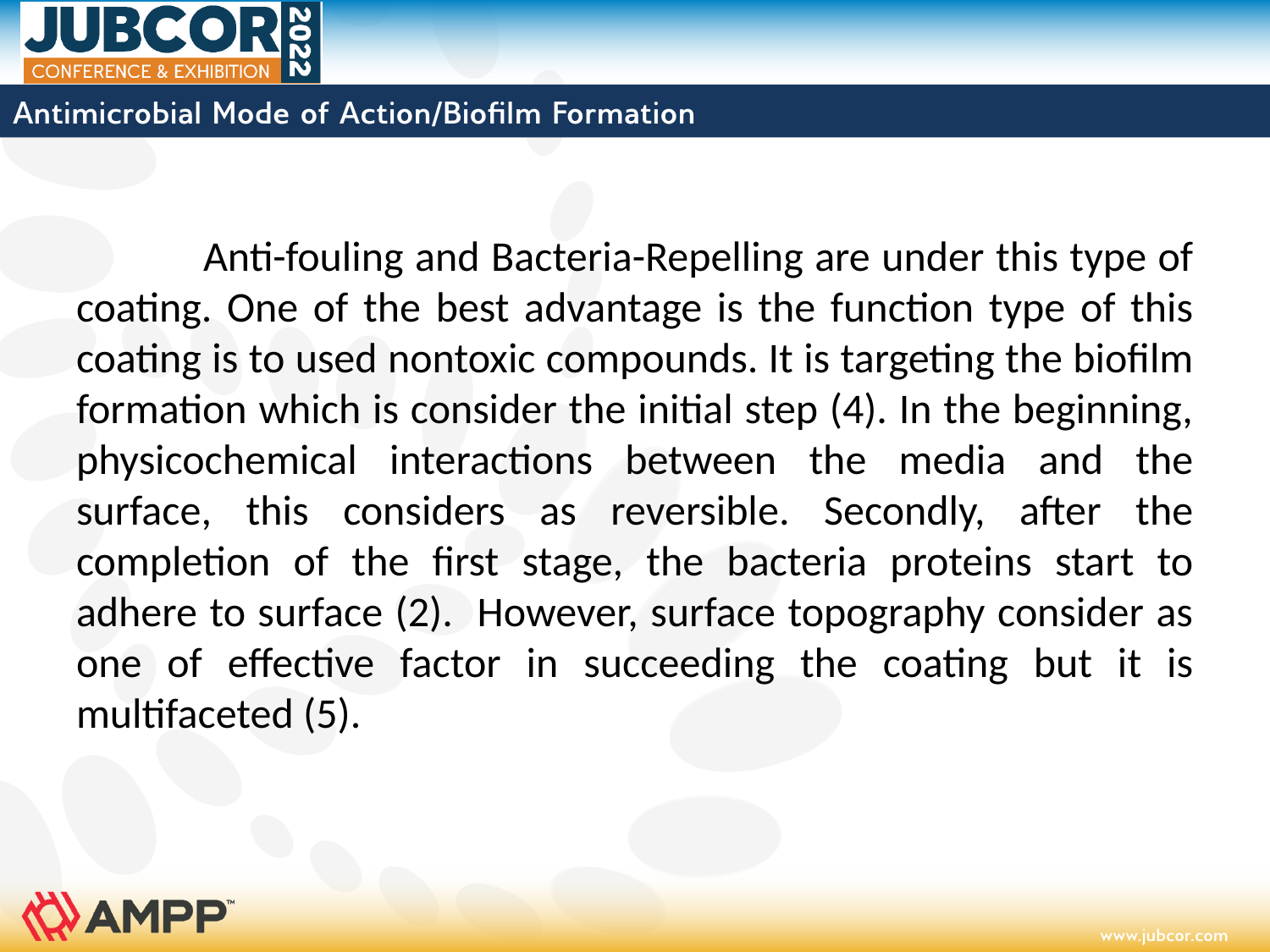

# Antimicrobial Mode of Action/Biofilm Formation
	Anti-fouling and Bacteria-Repelling are under this type of coating. One of the best advantage is the function type of this coating is to used nontoxic compounds. It is targeting the biofilm formation which is consider the initial step (4). In the beginning, physicochemical interactions between the media and the surface, this considers as reversible. Secondly, after the completion of the first stage, the bacteria proteins start to adhere to surface (2).  However, surface topography consider as one of effective factor in succeeding the coating but it is multifaceted (5).